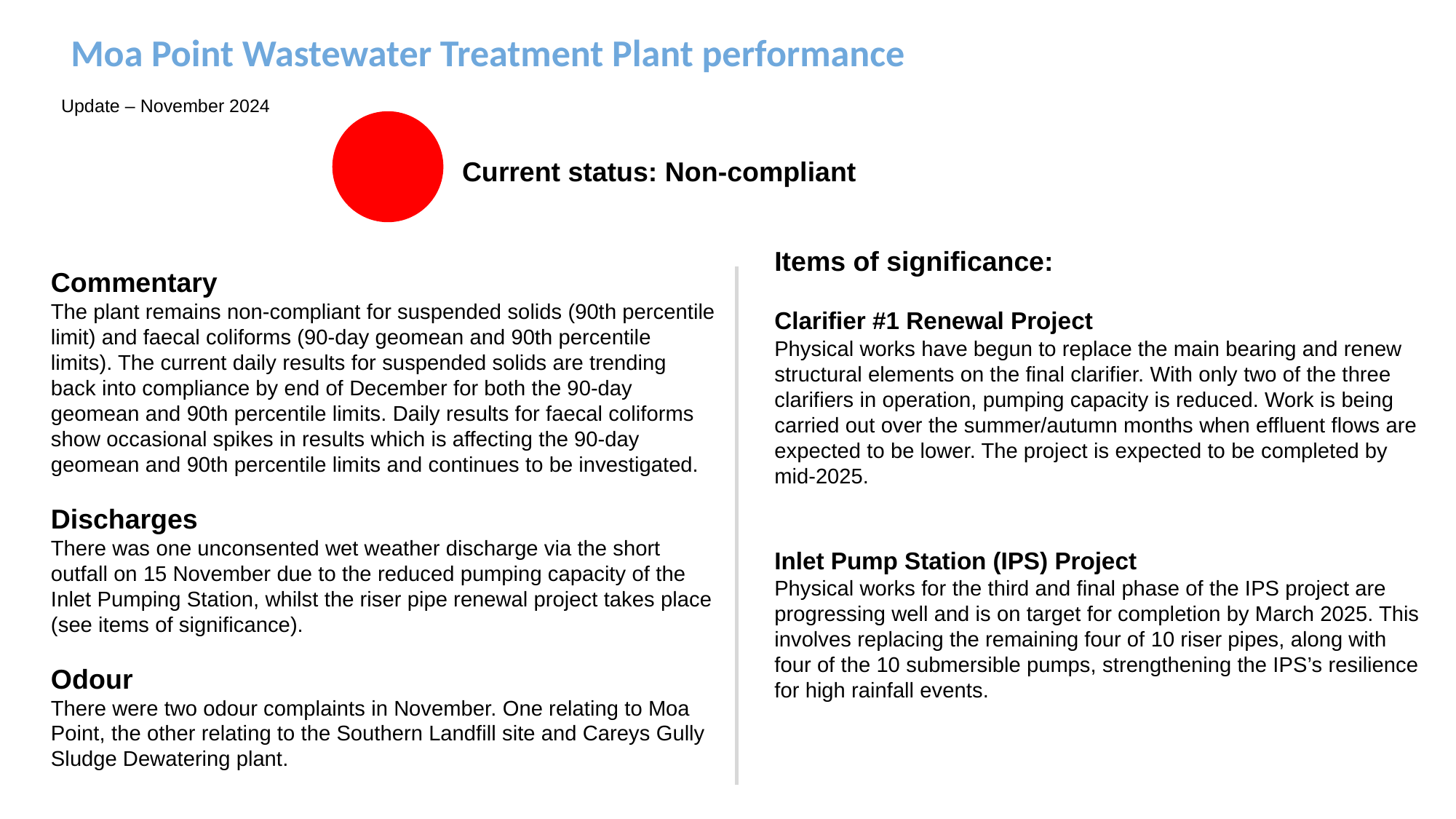

Moa Point Wastewater Treatment Plant performance
Update – November 2024

Current status: Non-compliant

Commentary
The plant remains non-compliant for suspended solids (90th percentile limit) and faecal coliforms (90-day geomean and 90th percentile limits). The current daily results for suspended solids are trending back into compliance by end of December for both the 90-day geomean and 90th percentile limits. Daily results for faecal coliforms show occasional spikes in results which is affecting the 90-day geomean and 90th percentile limits and continues to be investigated.

Discharges
There was one unconsented wet weather discharge via the short outfall on 15 November due to the reduced pumping capacity of the Inlet Pumping Station, whilst the riser pipe renewal project takes place (see items of significance).

Odour
There were two odour complaints in November. One relating to Moa Point, the other relating to the Southern Landfill site and Careys Gully Sludge Dewatering plant.

Items of significance:

​Clarifier #1 Renewal Project
Physical works have begun to replace the main bearing and renew structural elements on the final clarifier. With only two of the three clarifiers in operation, pumping capacity is reduced. Work is being carried out over the summer/autumn months when effluent flows are expected to be lower. The project is expected to be completed by mid-2025.

Inlet Pump Station (IPS) Project
Physical works for the third and final phase of the IPS project are progressing well and is on target for completion by March 2025. This involves replacing the remaining four of 10 riser pipes, along with four of the 10 submersible pumps, strengthening the IPS’s resilience for high rainfall events.